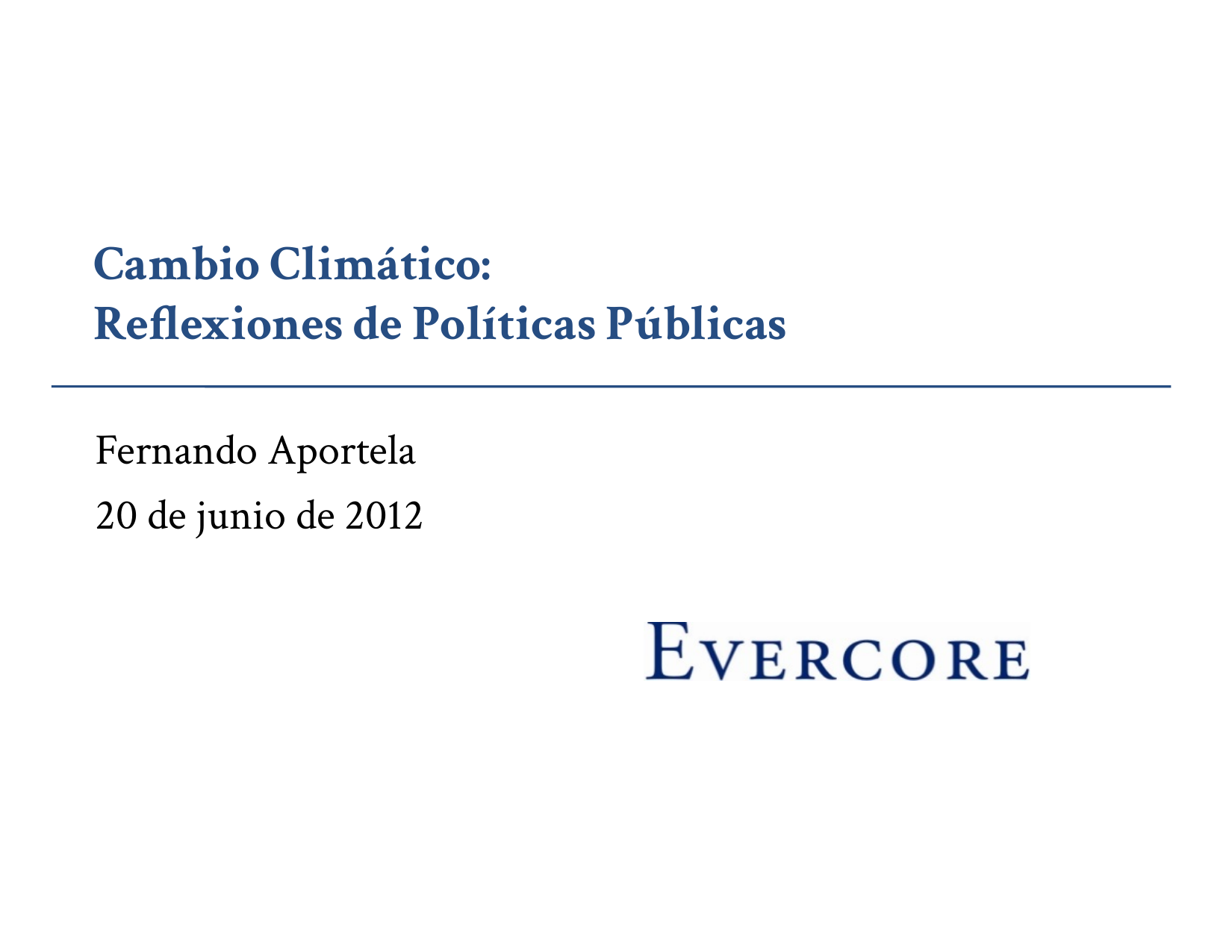

# Cambio Climático: Reflexiones de Políticas Públicas
Fernando Aportela
20 de junio de 2012